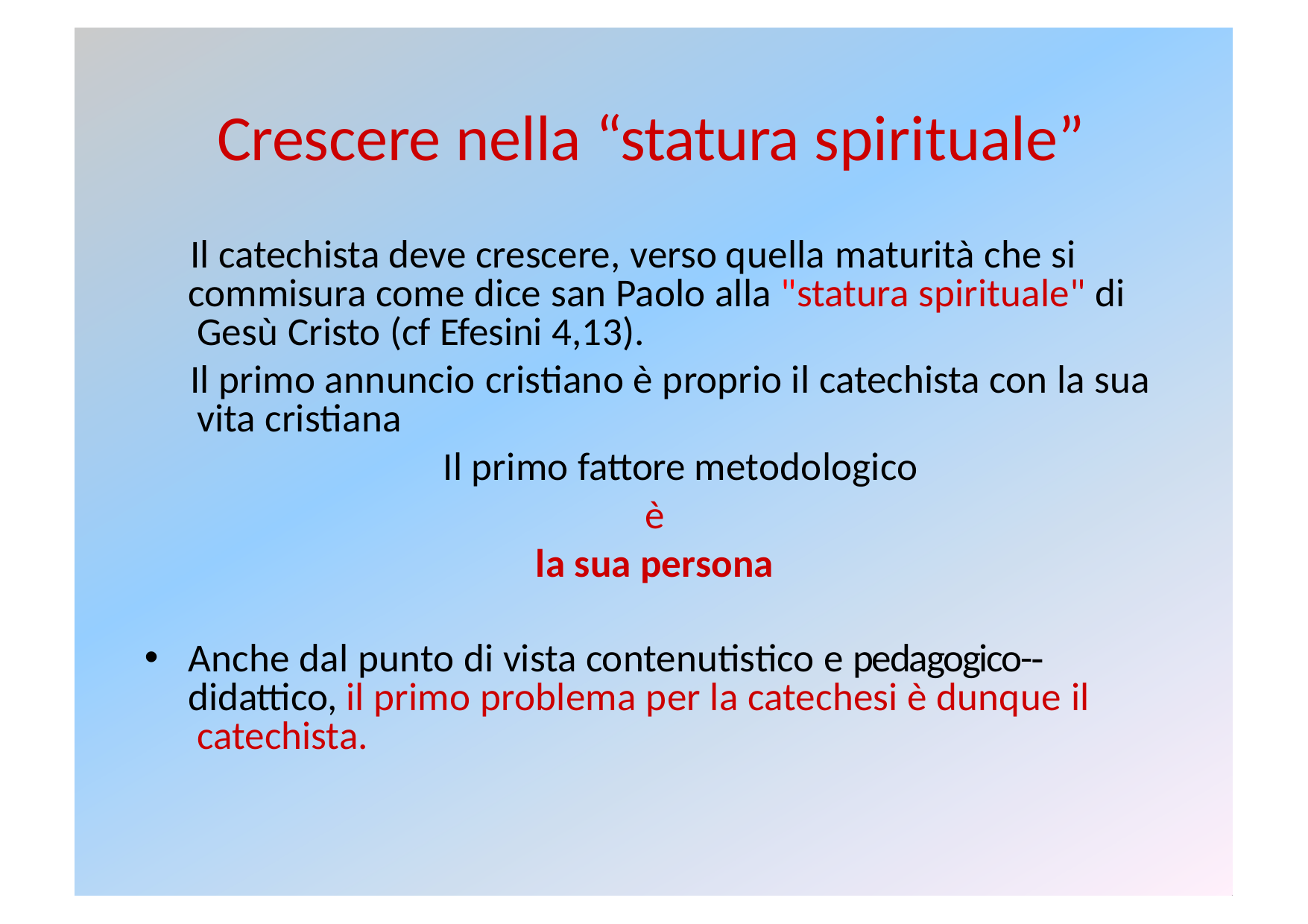

# Crescere nella “statura spirituale”
Il catechista deve crescere, verso quella maturità che si  commisura come dice san Paolo alla "statura spirituale" di  Gesù Cristo (cf Efesini 4,13).
Il primo annuncio cristiano è proprio il catechista con la sua  vita cristiana
Il primo fattore metodologico
è
la sua persona

Anche dal punto di vista contenutistico e pedagogico-­‐  didattico, il primo problema per la catechesi è dunque il  catechista.